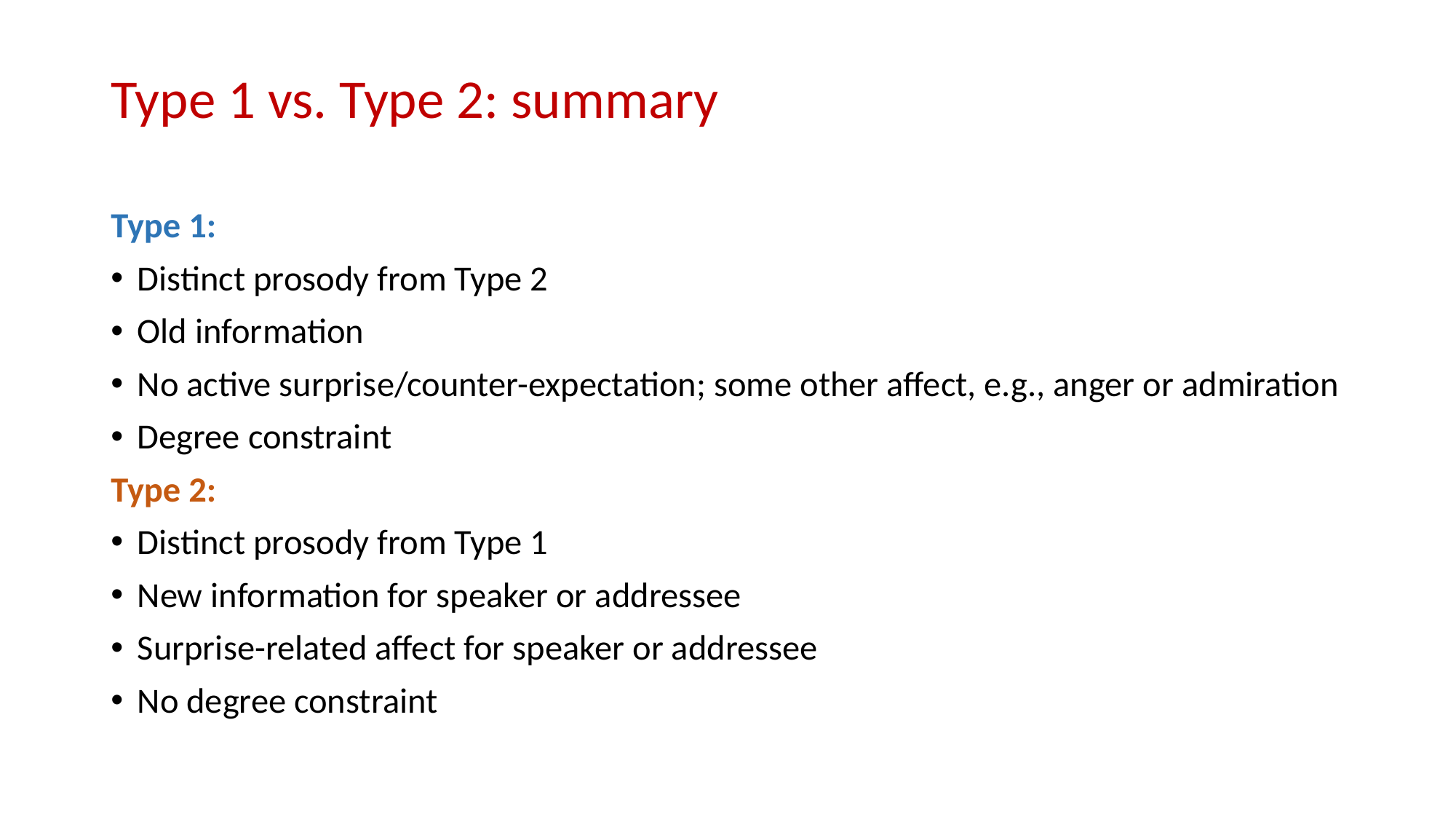

# Type 1 vs. Type 2: summary
Type 1:
Distinct prosody from Type 2
Old information
No active surprise/counter-expectation; some other affect, e.g., anger or admiration
Degree constraint
Type 2:
Distinct prosody from Type 1
New information for speaker or addressee
Surprise-related affect for speaker or addressee
No degree constraint